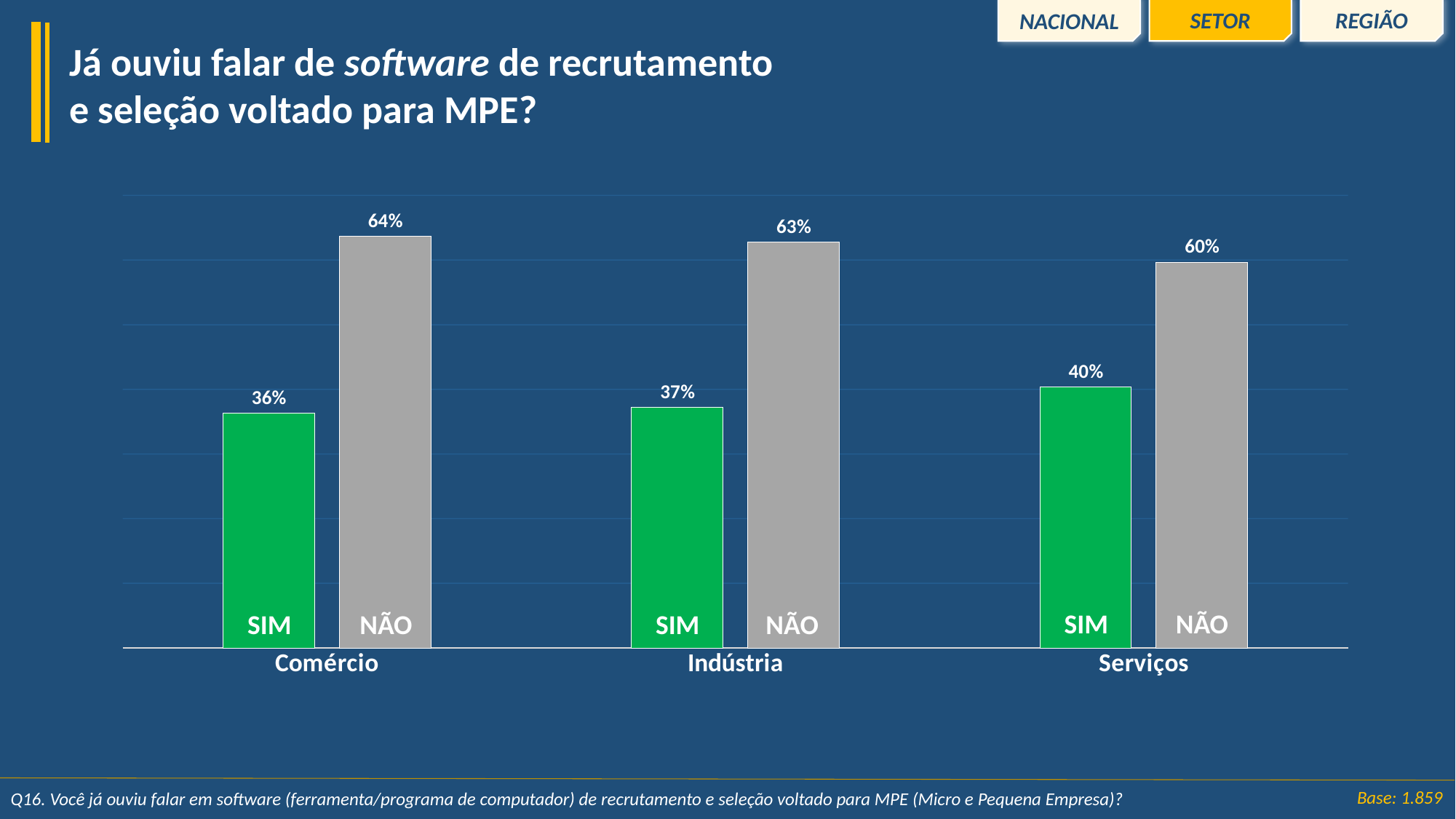

REGIÃO
SETOR
NACIONAL
Já ouviu falar de software de recrutamento e seleção voltado para MPE?

### Chart

| Category | Sim | Não |
|---|---|---|
| Comércio | 0.3632806502981671 | 0.636719349701833 |
| Indústria | 0.37210461231797126 | 0.6278953876820288 |
| Serviços | 0.4032521273639562 | 0.5967478726360438 |
SIM
NÃO
SIM
NÃO
SIM
NÃO
Base: 1.859
Q16. Você já ouviu falar em software (ferramenta/programa de computador) de recrutamento e seleção voltado para MPE (Micro e Pequena Empresa)?